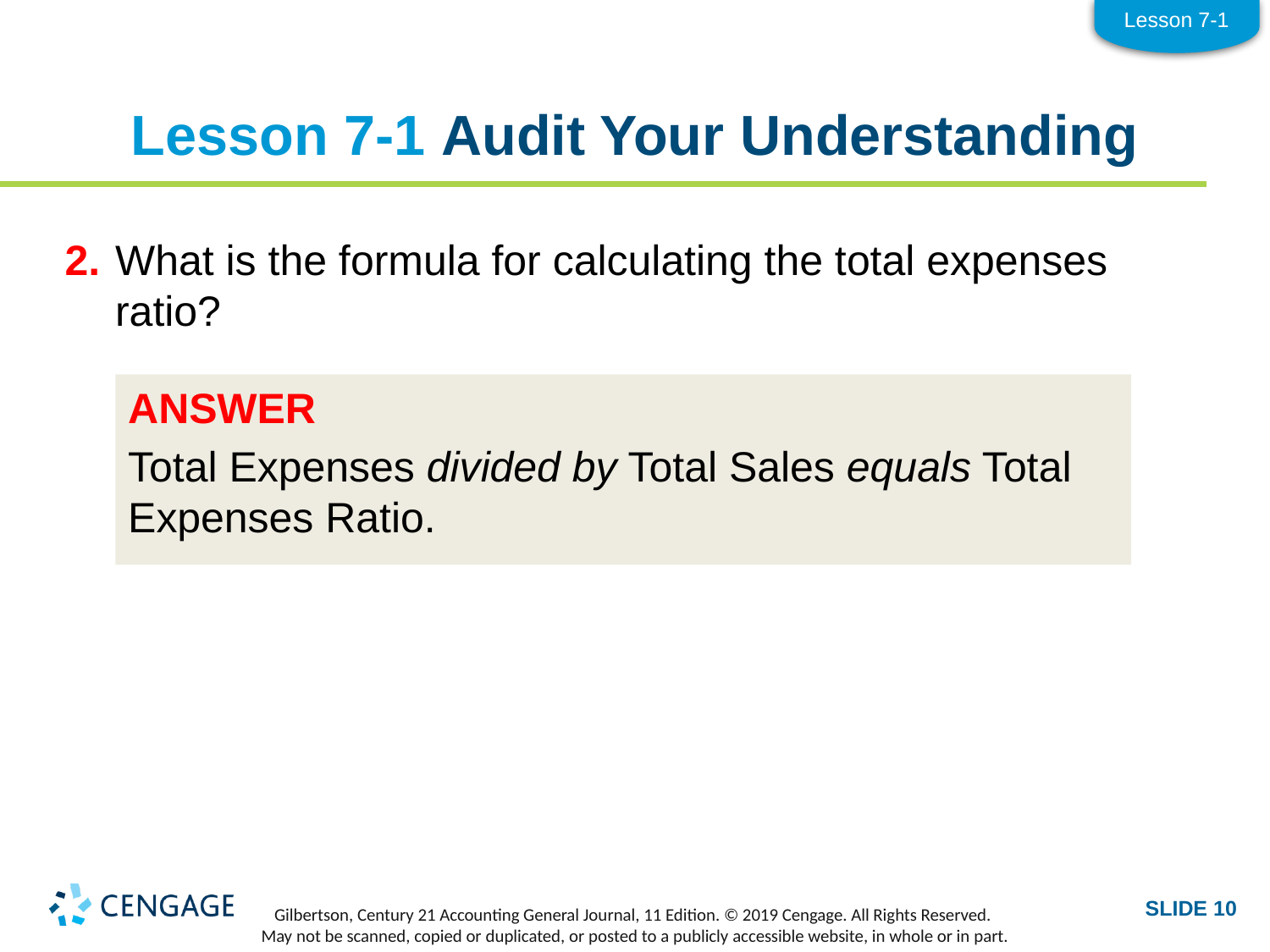

Lesson 7-1
# Lesson 7-1 Audit Your Understanding
2.	What is the formula for calculating the total expenses ratio?

ANSWER
Total Expenses divided by Total Sales equals Total Expenses Ratio.
SLIDE 10